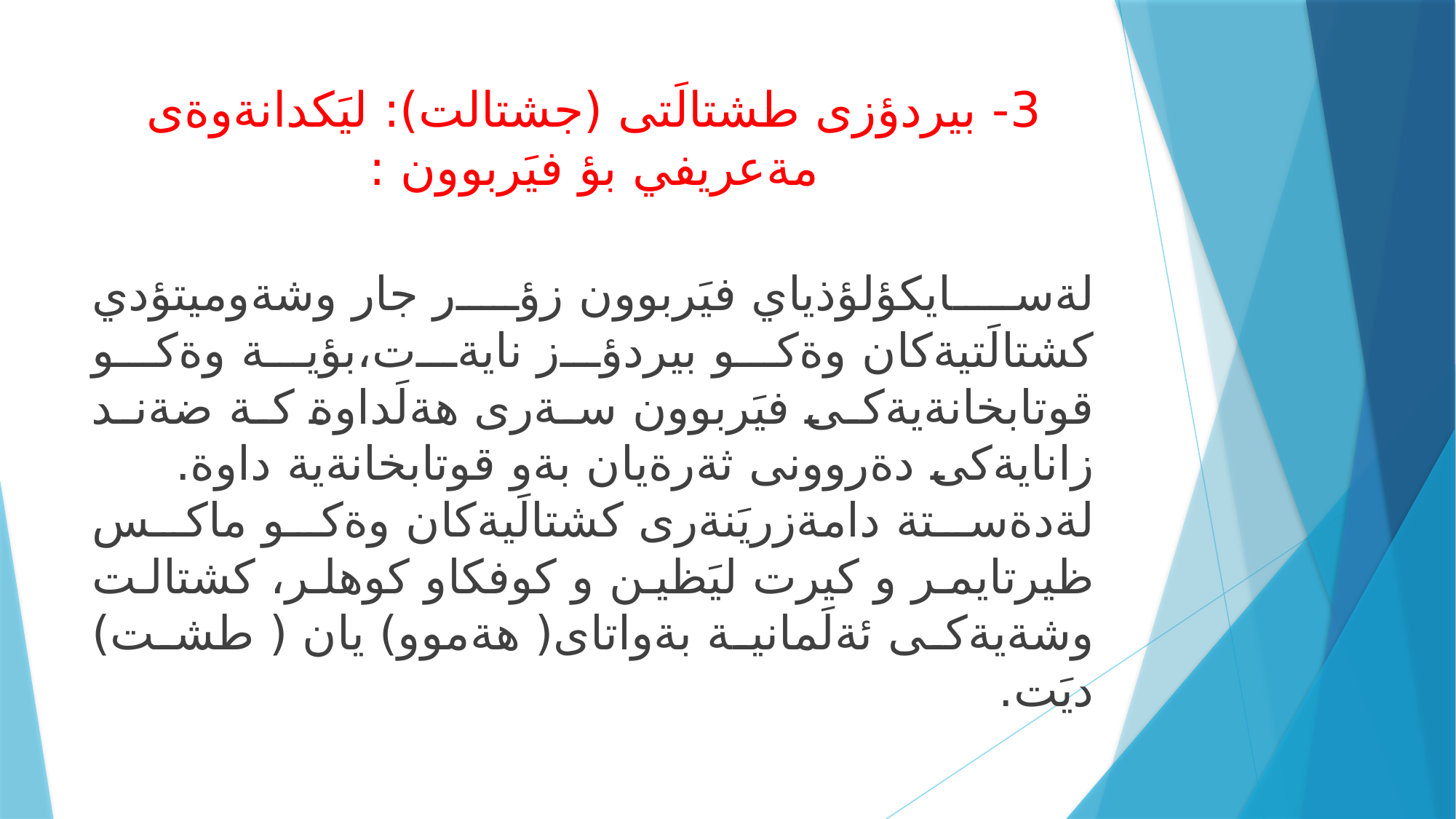

# 3- بيردؤزى طشتالَتى (جشتالت): ليَكدانةوةى مةعريفي بؤ فيَربوون :
لةسايكؤلؤذياي فيَربوون زؤر جار وشةوميتؤدي كشتالَتيةكان وةكو بيردؤز نايةت،بؤية وةكو قوتابخانةيةكى فيَربوون سةرى هةلَداوة كة ضةند زانايةكى دةروونى ثةرةيان بةو قوتابخانةية داوة.
لةدةستة دامةزريَنةرى كشتالَيةكان وةكو ماكس ظيرتايمر و كيرت ليَظين و كوفكاو كوهلر، كشتالت وشةيةكى ئةلَمانية بةواتاى( هةموو) يان ( طشت) ديَت.